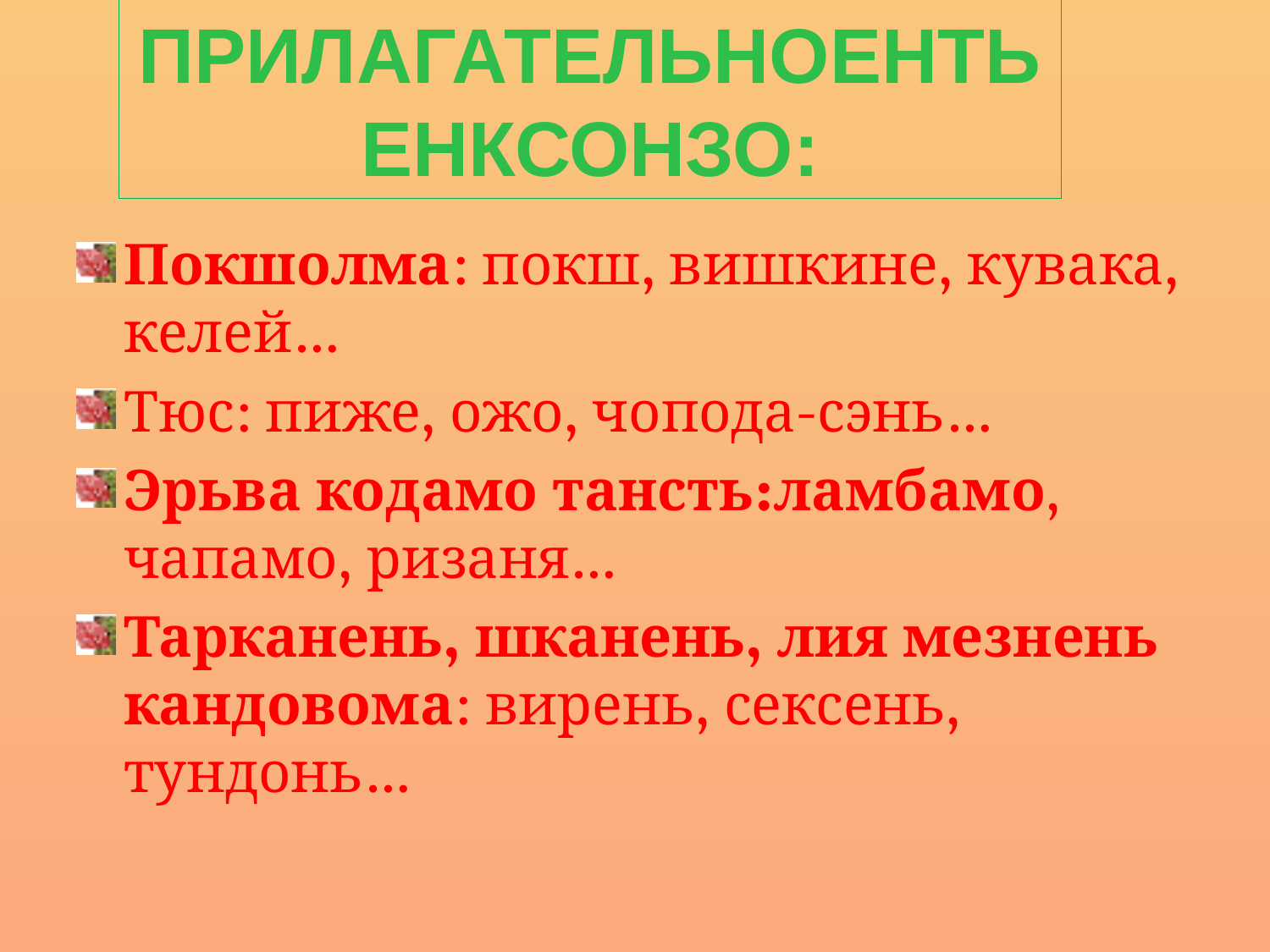

Прилагательноенть енксонзо:
#
Покшолма: покш, вишкине, кувака, келей…
Тюс: пиже, ожо, чопода-сэнь…
Эрьва кодамо тансть:ламбамо, чапамо, ризаня…
Тарканень, шканень, лия мезнень кандовома: вирень, сексень, тундонь…